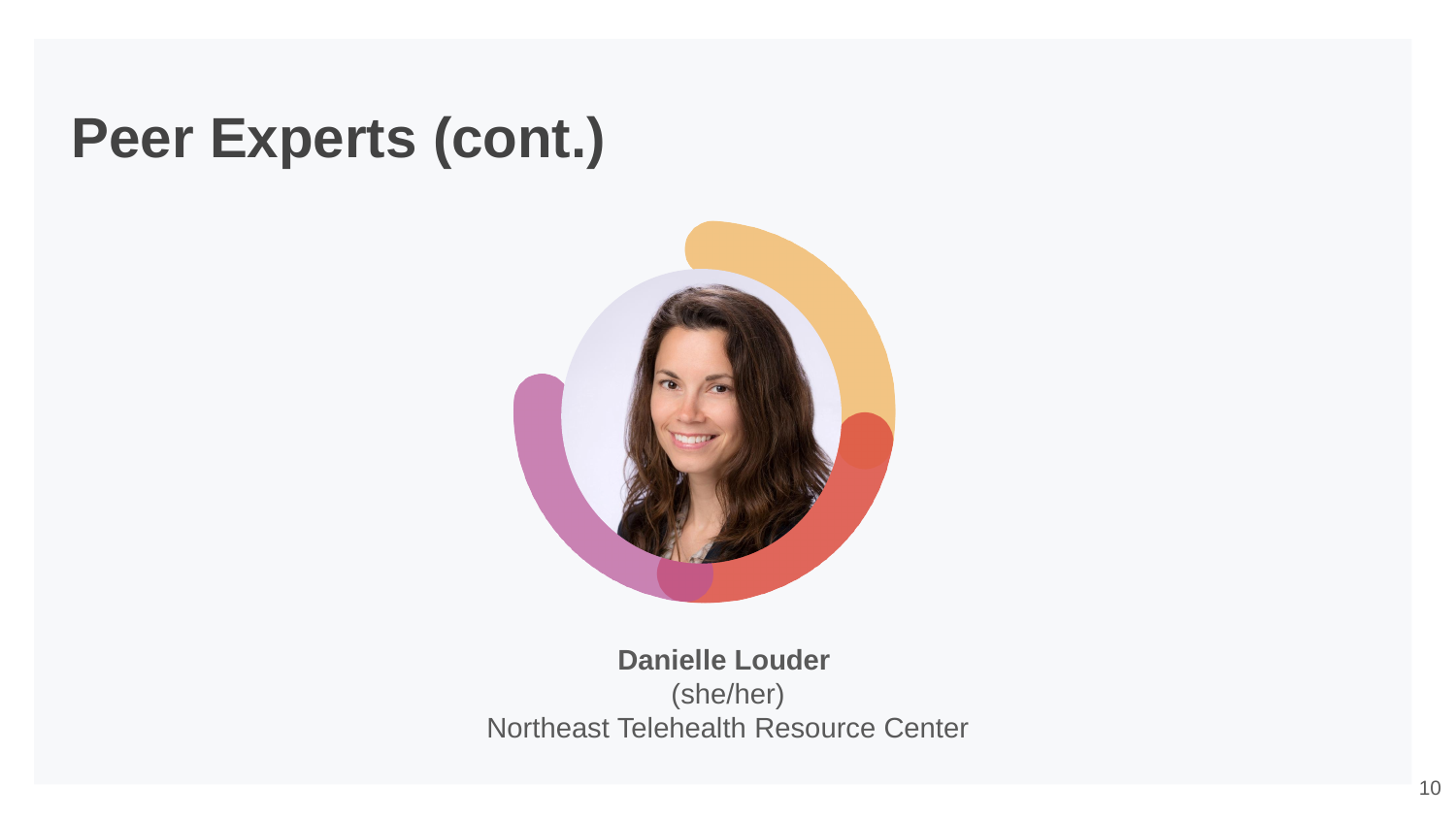

# Peer Experts (cont.)
Danielle Louder
(she/her)
Northeast Telehealth Resource Center
10